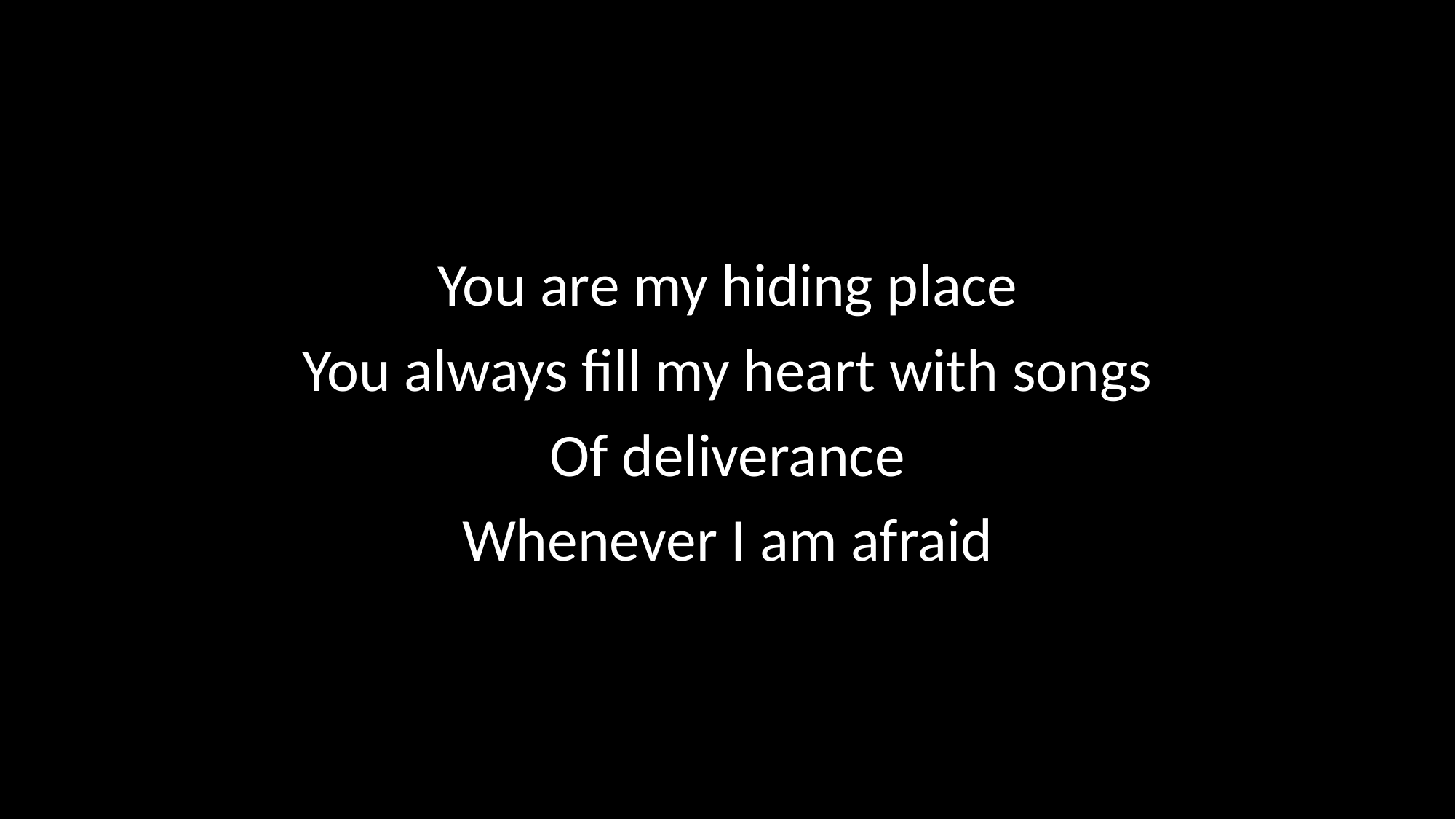

You are my hiding place
You always fill my heart with songs
Of deliverance
Whenever I am afraid